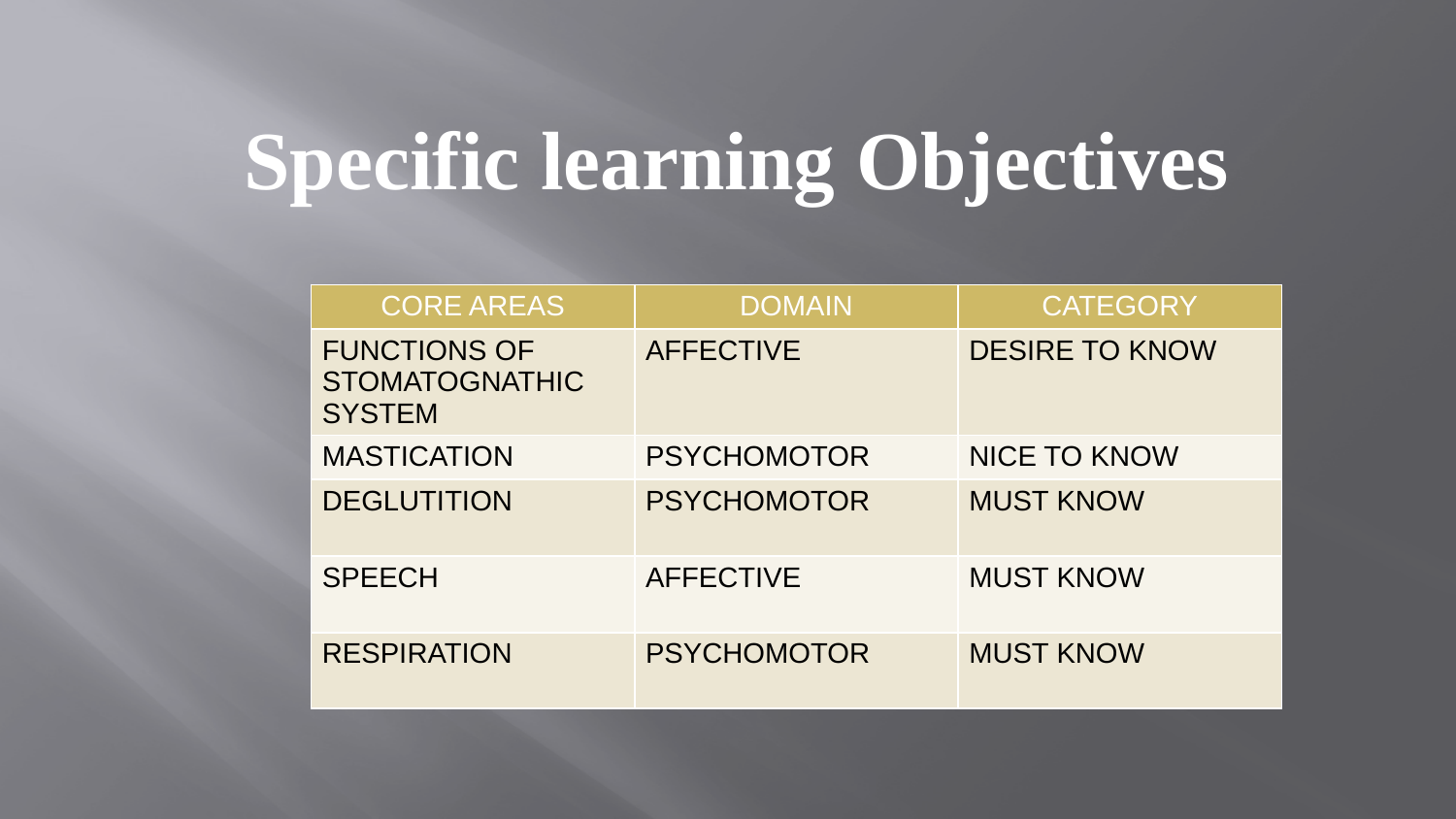

# Specific learning Objectives
| CORE AREAS | DOMAIN | CATEGORY |
| --- | --- | --- |
| FUNCTIONS OF STOMATOGNATHIC SYSTEM | AFFECTIVE | DESIRE TO KNOW |
| MASTICATION | PSYCHOMOTOR | NICE TO KNOW |
| DEGLUTITION | PSYCHOMOTOR | MUST KNOW |
| SPEECH | AFFECTIVE | MUST KNOW |
| RESPIRATION | PSYCHOMOTOR | MUST KNOW |